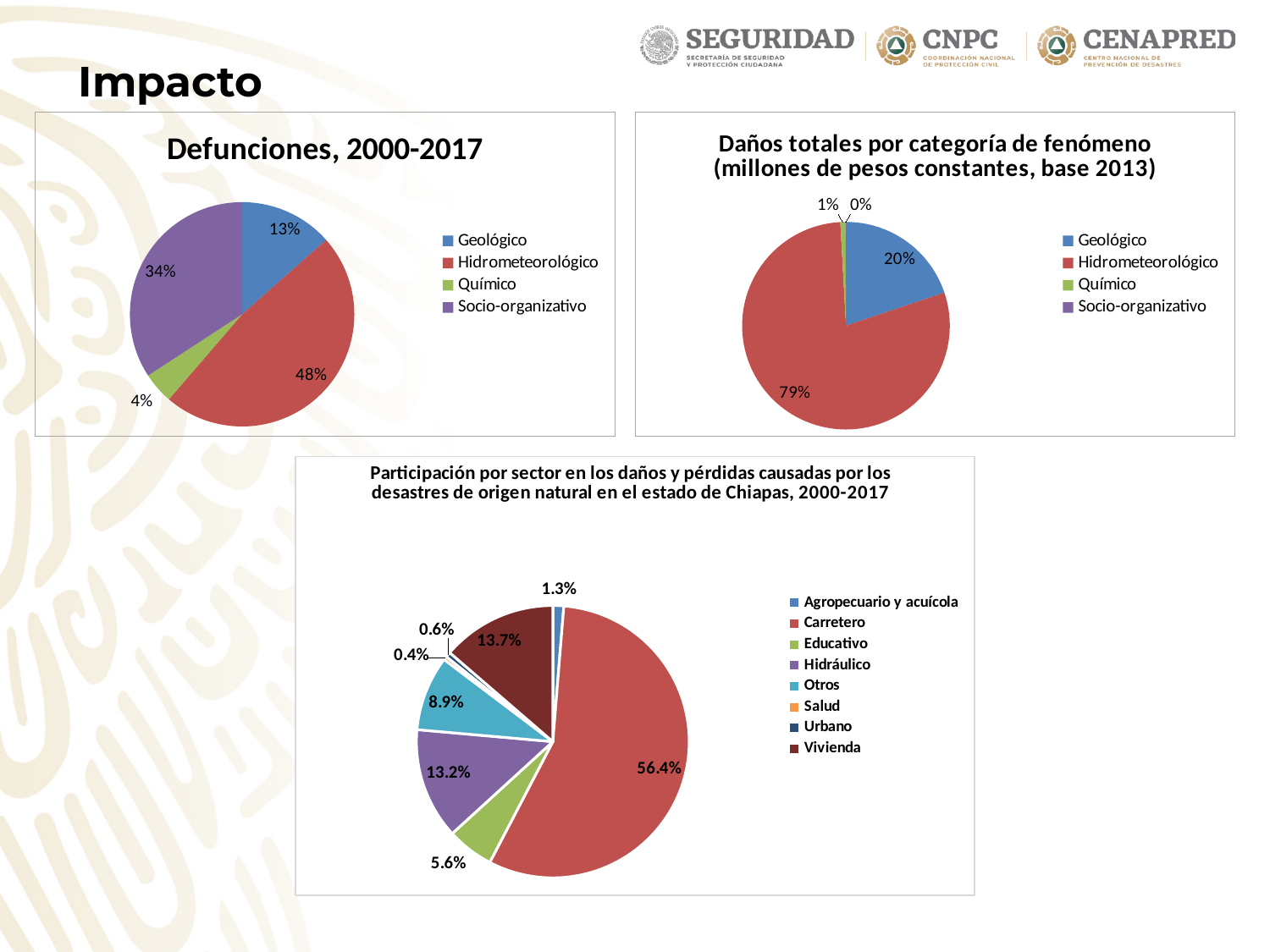

Impacto

### Chart: Defunciones, 2000-2017

| Category |  |
|---|---|
| Geológico | 0.13356164383561644 |
| Hidrometeorológico | 0.4743150684931507 |
| Químico | 0.04452054794520548 |
| Socio-organizativo | 0.339041095890411 |

### Chart: Daños totales por categoría de fenómeno (millones de pesos constantes, base 2013)

| Category |  |
|---|---|
| Geológico | 0.19852731789717945 |
| Hidrometeorológico | 0.792786774554694 |
| Químico | 0.008033200867012208 |
| Socio-organizativo | 0.0006527066811144695 |

### Chart: Participación por sector en los daños y pérdidas causadas por los desastres de origen natural en el estado de Chiapas, 2000-2017

| Category | Participación por sector en los daños y pérdidas causadas por los desastres de origen natural y antrópico en el estado de Chiapas, 2000-2017 |
|---|---|
| Agropecuario y acuícola | 0.012908379797654424 |
| Carretero | 0.5635534875936304 |
| Educativo | 0.055609895796645506 |
| Hidráulico | 0.1320195058244692 |
| Otros | 0.0891150635534772 |
| Salud | 0.004130268521125458 |
| Urbano | 0.0061008848321652655 |
| Vivienda | 0.13656251408083275 |